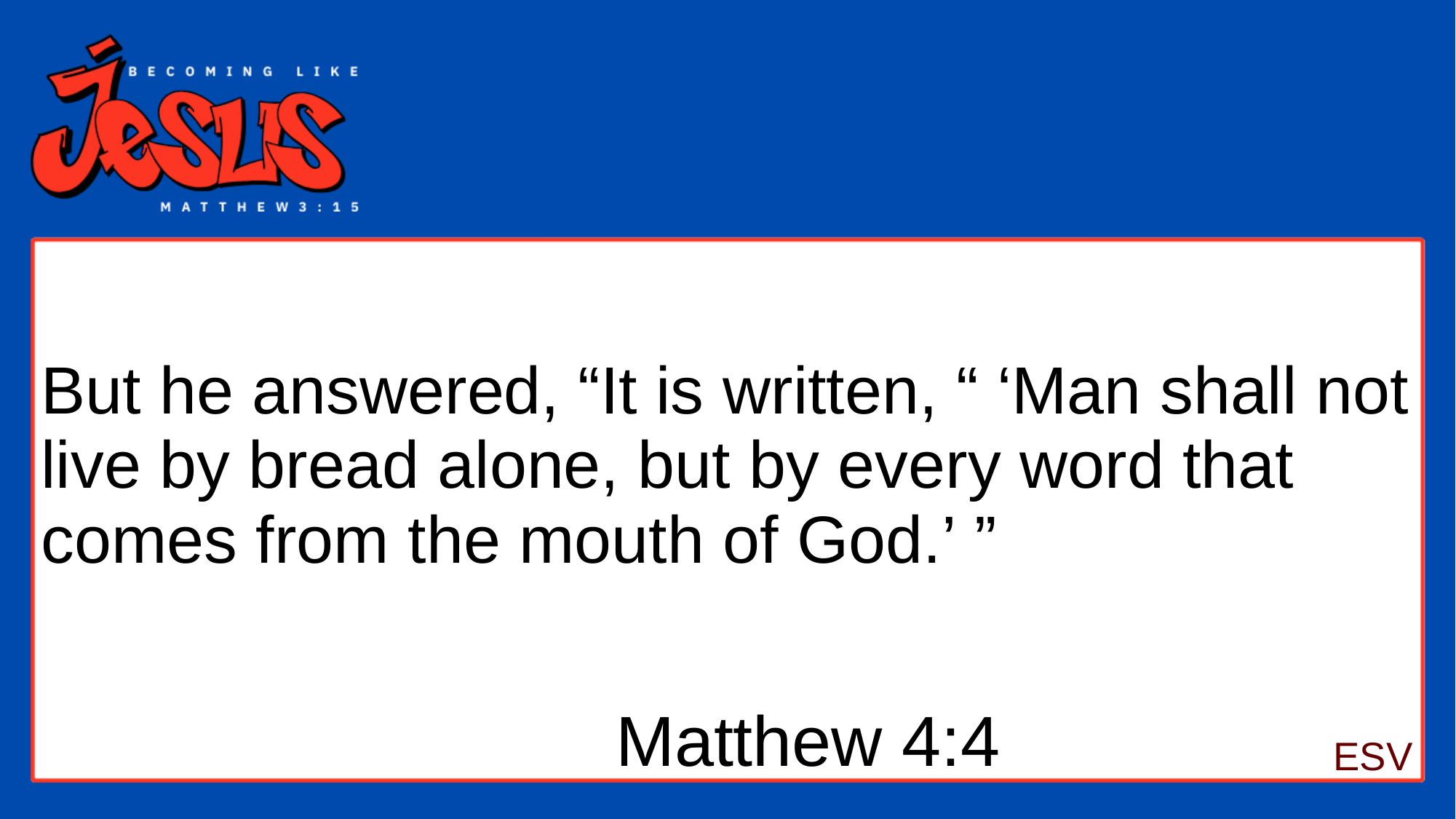

# But he answered, “It is written, “ ‘Man shall not live by bread alone, but by every word that comes from the mouth of God.’ ”
Matthew 4:4
ESV